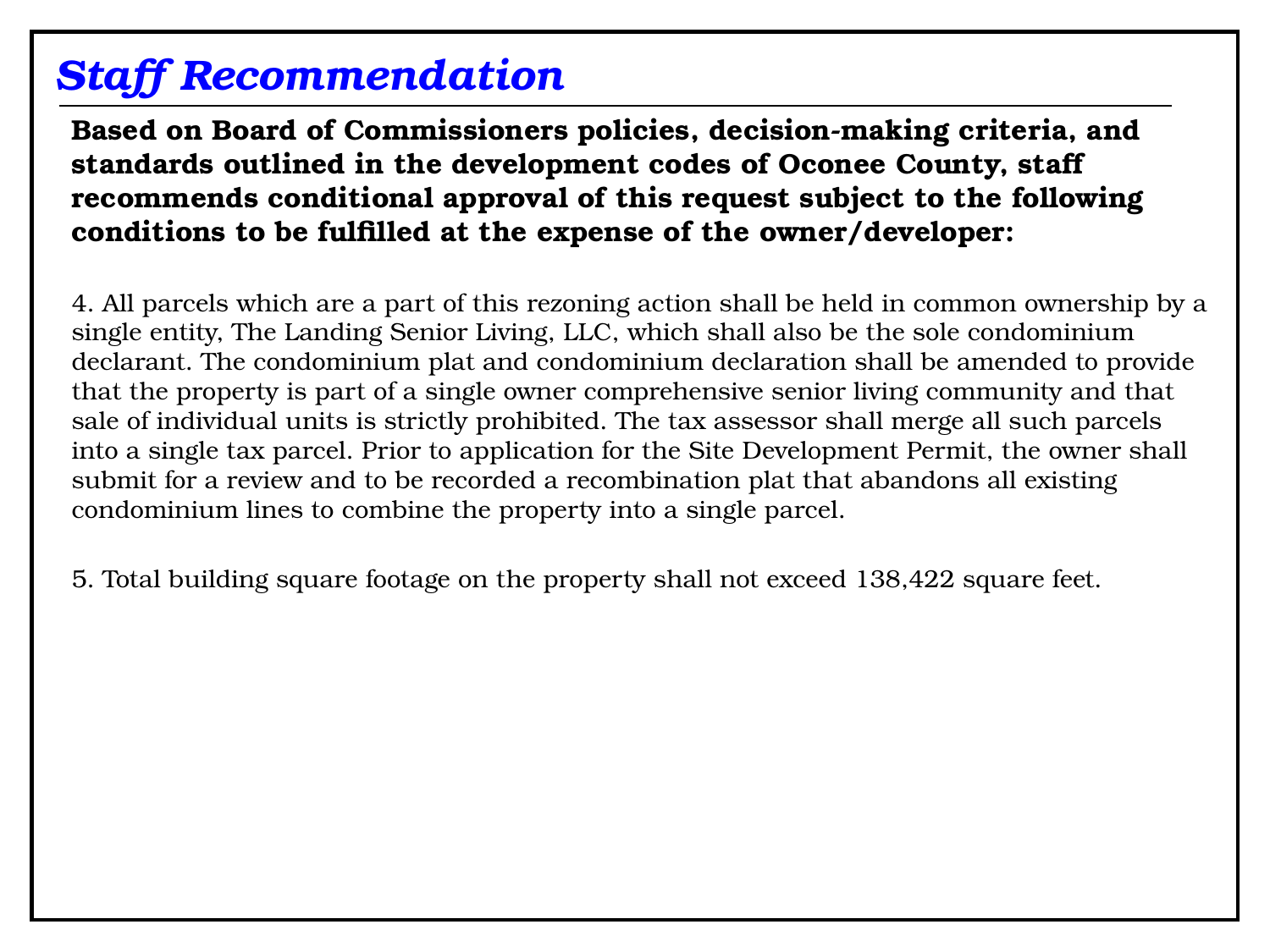

Staff Recommendation
Based on Board of Commissioners policies, decision-making criteria, and standards outlined in the development codes of Oconee County, staff recommends conditional approval of this request subject to the following conditions to be fulfilled at the expense of the owner/developer:

4. All parcels which are a part of this rezoning action shall be held in common ownership by a single entity, The Landing Senior Living, LLC, which shall also be the sole condominium declarant. The condominium plat and condominium declaration shall be amended to provide that the property is part of a single owner comprehensive senior living community and that sale of individual units is strictly prohibited. The tax assessor shall merge all such parcels into a single tax parcel. Prior to application for the Site Development Permit, the owner shall submit for a review and to be recorded a recombination plat that abandons all existing condominium lines to combine the property into a single parcel.

5. Total building square footage on the property shall not exceed 138,422 square feet.